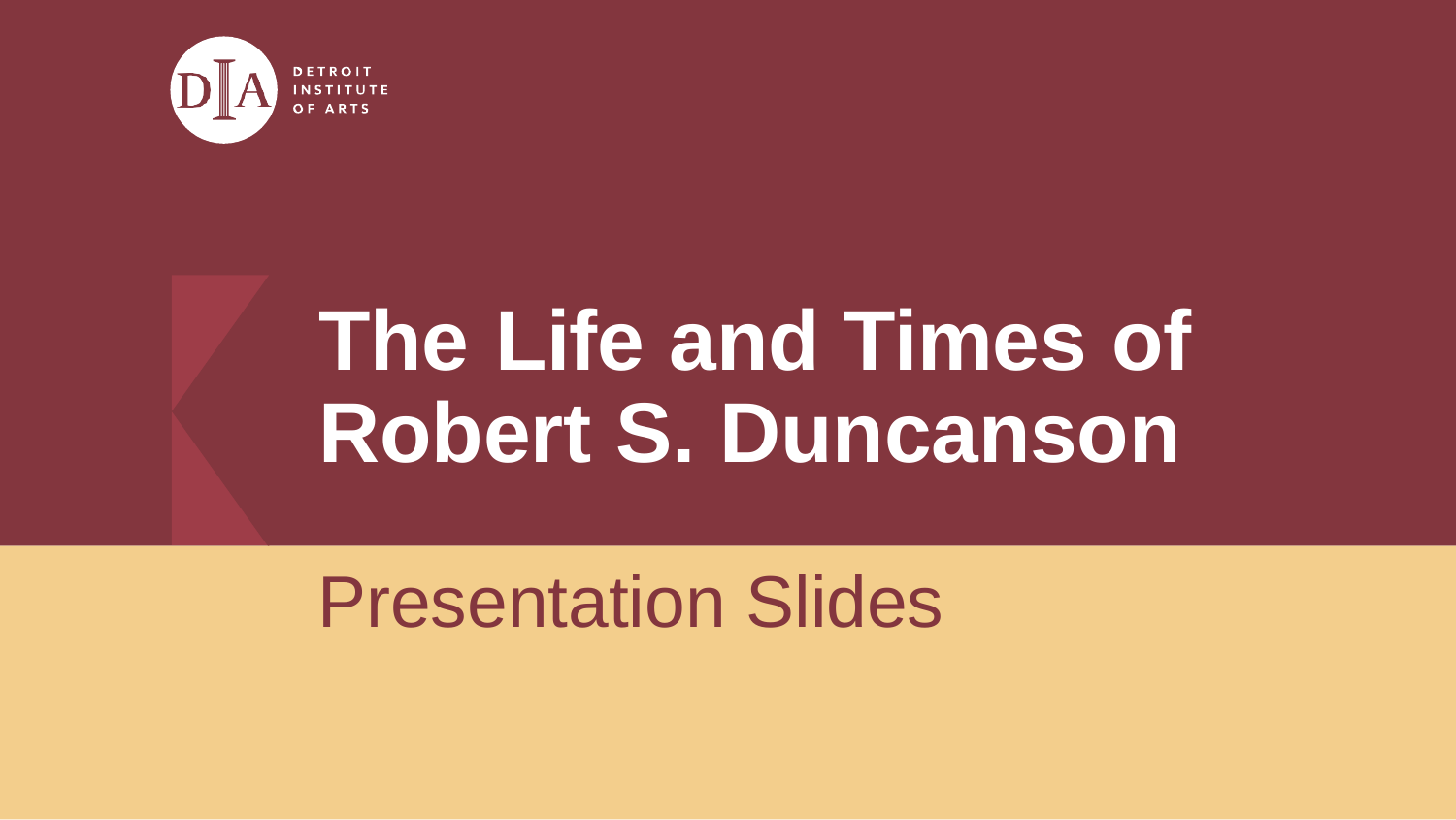

# The	Life	and Times	of Robert S. Duncanson
Presentation Slides